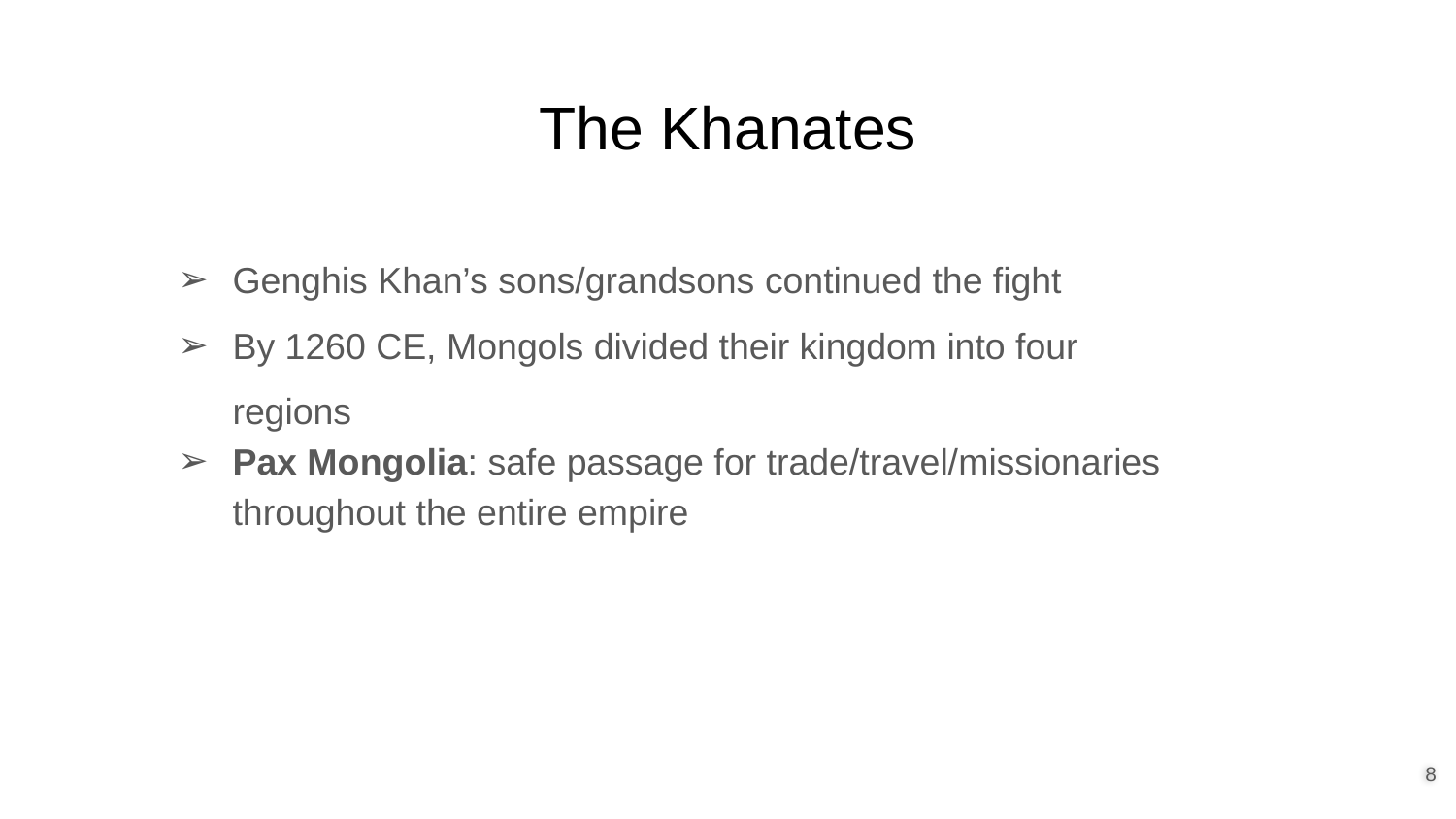

# The Khanates
Genghis Khan’s sons/grandsons continued the fight
By 1260 CE, Mongols divided their kingdom into four regions
Pax Mongolia: safe passage for trade/travel/missionaries throughout the entire empire
8